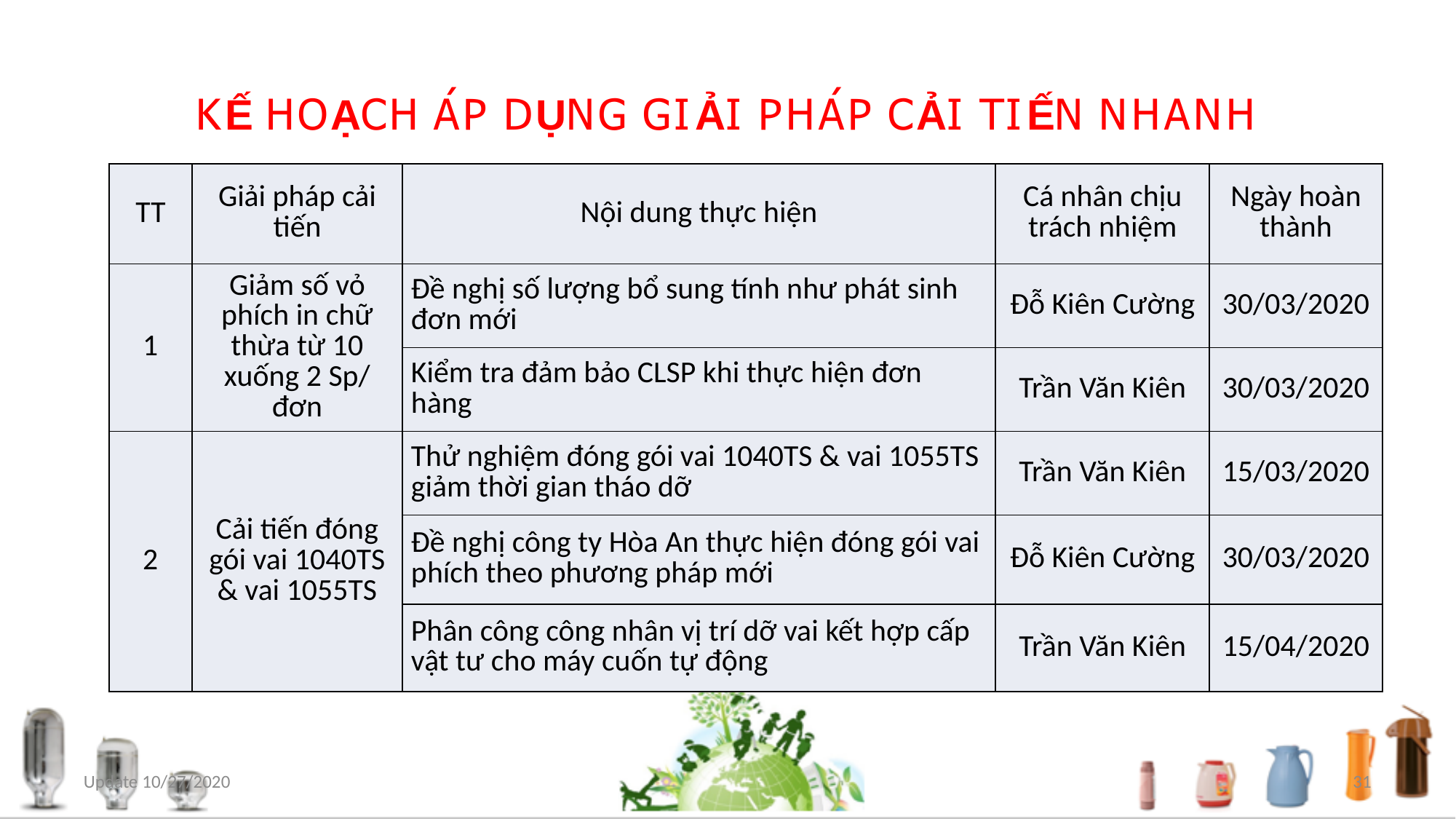

# KẾ HOẠCH ÁP DỤNG GIẢI PHÁP CẢI TIẾN NHANH
| TT | Giải pháp cải tiến | Nội dung thực hiện | Cá nhân chịu trách nhiệm | Ngày hoàn thành |
| --- | --- | --- | --- | --- |
| 1 | Giảm số vỏ phích in chữ thừa từ 10 xuống 2 Sp/ đơn | Đề nghị số lượng bổ sung tính như phát sinh đơn mới | Đỗ Kiên Cường | 30/03/2020 |
|  |  | Kiểm tra đảm bảo CLSP khi thực hiện đơn hàng | Trần Văn Kiên | 30/03/2020 |
| 2 | Cải tiến đóng gói vai 1040TS & vai 1055TS | Thử nghiệm đóng gói vai 1040TS & vai 1055TS giảm thời gian tháo dỡ | Trần Văn Kiên | 15/03/2020 |
|  |  | Đề nghị công ty Hòa An thực hiện đóng gói vai phích theo phương pháp mới | Đỗ Kiên Cường | 30/03/2020 |
|  |  | Phân công công nhân vị trí dỡ vai kết hợp cấp vật tư cho máy cuốn tự động | Trần Văn Kiên | 15/04/2020 |

Update 10/27/2020
31